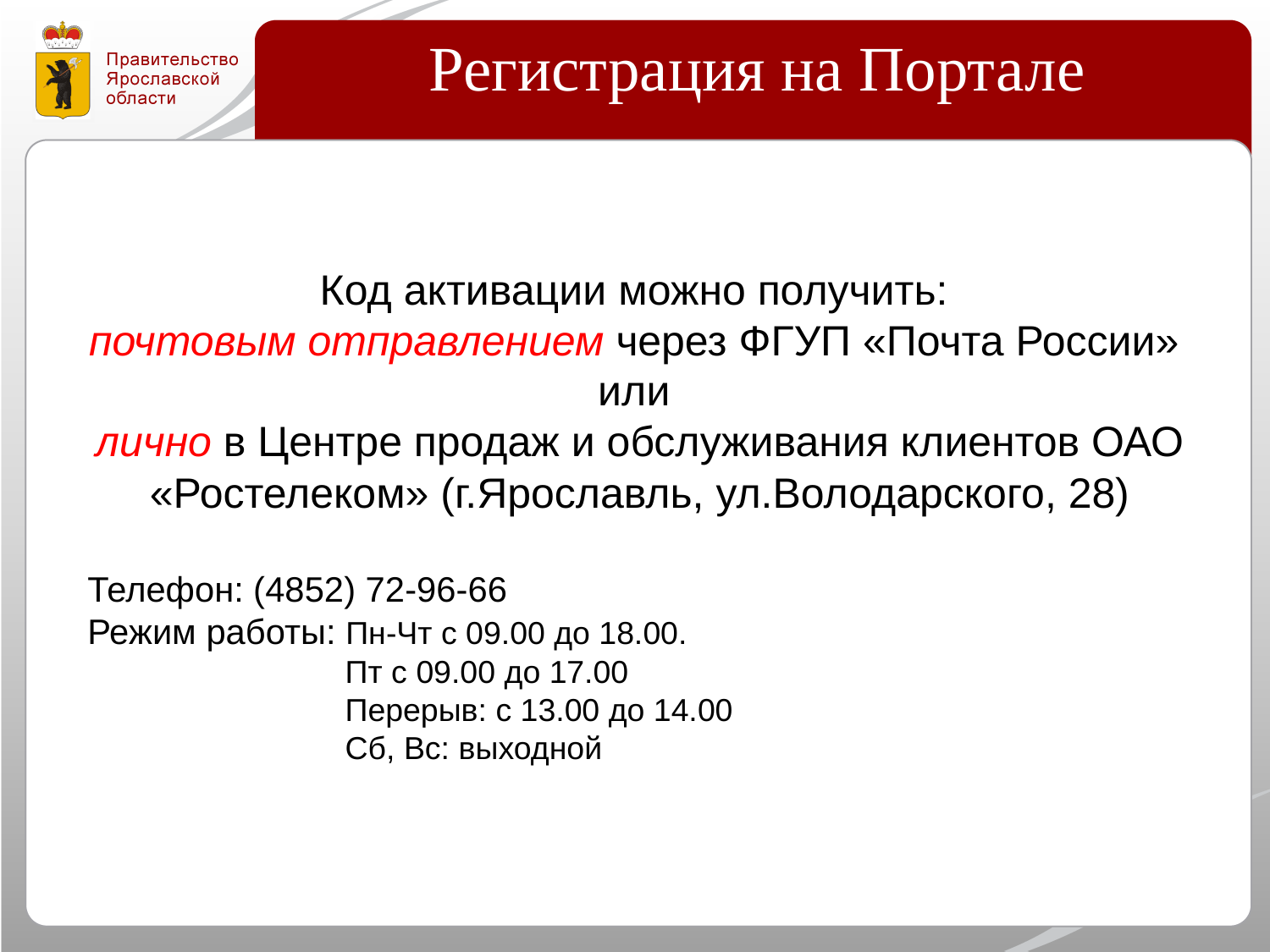

Регистрация на Портале
Код активации можно получить:
почтовым отправлением через ФГУП «Почта России»
или
лично в Центре продаж и обслуживания клиентов ОАО «Ростелеком» (г.Ярославль, ул.Володарского, 28)

Телефон: (4852) 72-96-66
Режим работы: Пн-Чт с 09.00 до 18.00.
                             Пт с 09.00 до 17.00
                             Перерыв: с 13.00 до 14.00
                             Сб, Вс: выходной